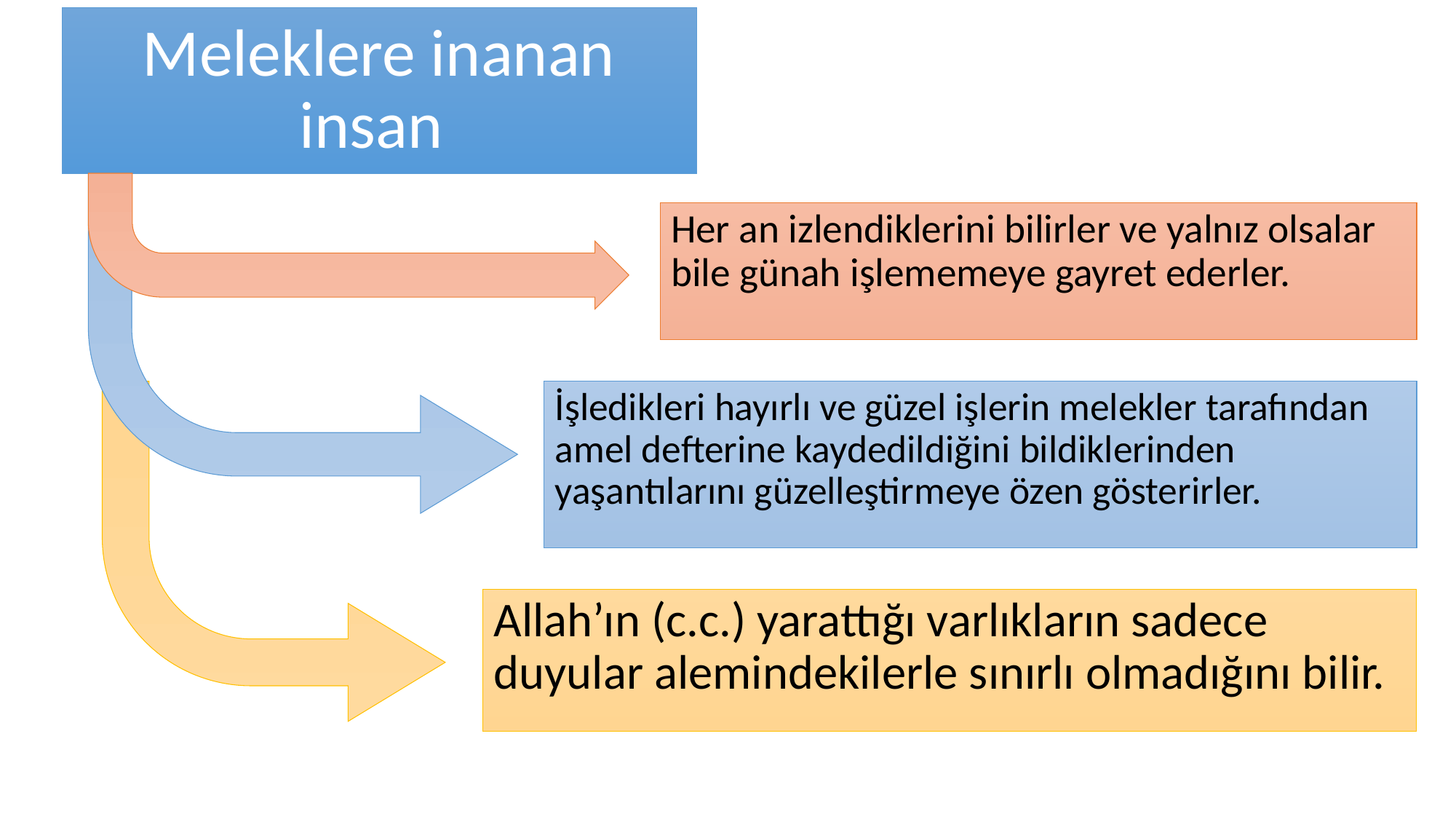

# Meleklere inanan insan

Her an izlendiklerini bilirler ve yalnız olsalar bile günah işlememeye gayret ederler.
İşledikleri hayırlı ve güzel işlerin melekler tarafından amel defterine kaydedildiğini bildiklerinden yaşantılarını güzelleştirmeye özen gösterirler.

Allah’ın (c.c.) yarattığı varlıkların sadece duyular alemindekilerle sınırlı olmadığını bilir.